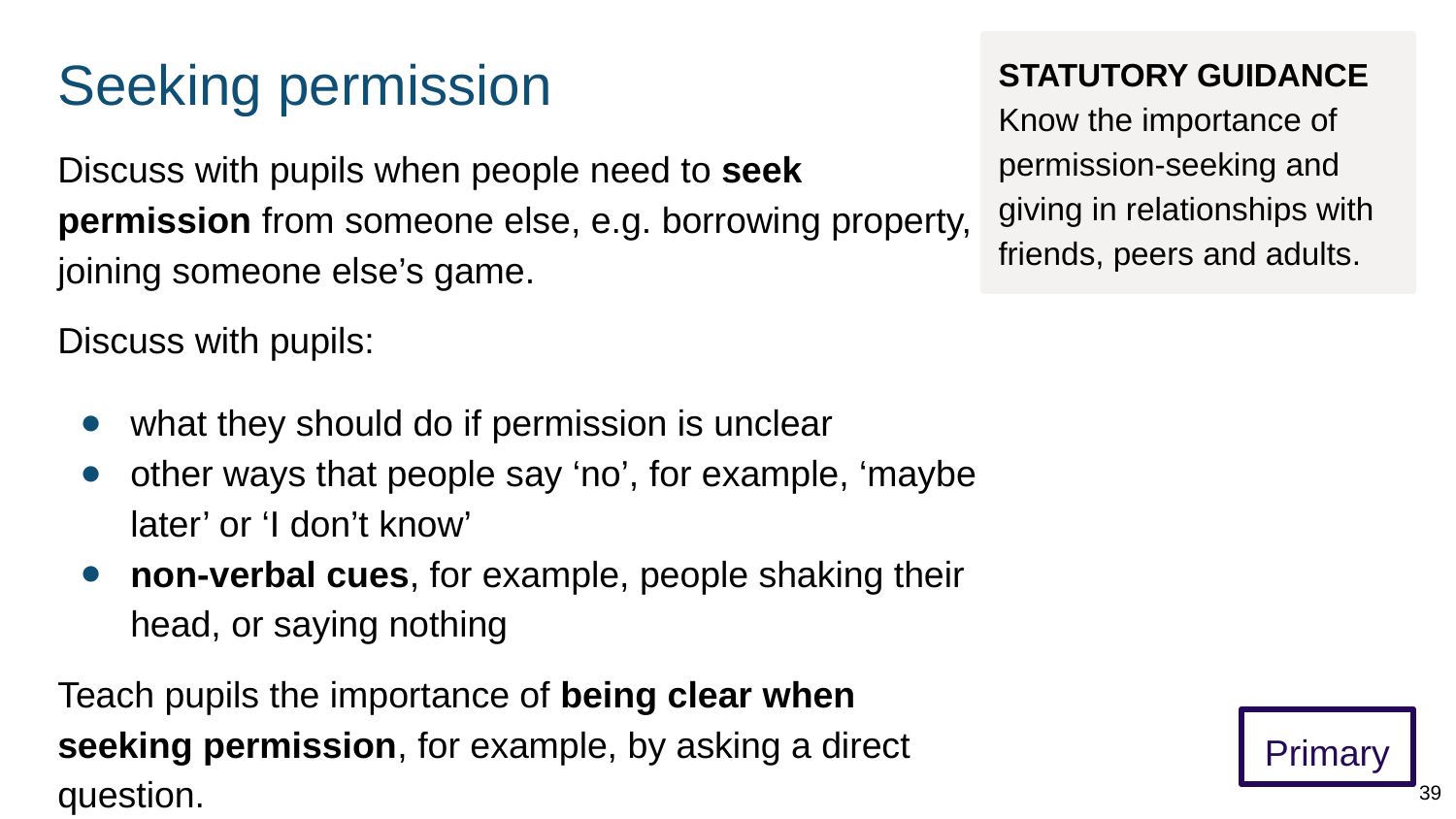

# Seeking permission
STATUTORY GUIDANCE
Know the importance of permission-seeking and giving in relationships with friends, peers and adults.

Discuss with pupils when people need to seek permission from someone else, e.g. borrowing property, joining someone else’s game.
Discuss with pupils:
what they should do if permission is unclear
other ways that people say ‘no’, for example, ‘maybe later’ or ‘I don’t know’
non-verbal cues, for example, people shaking their head, or saying nothing
Teach pupils the importance of being clear when seeking permission, for example, by asking a direct question.
Primary
39